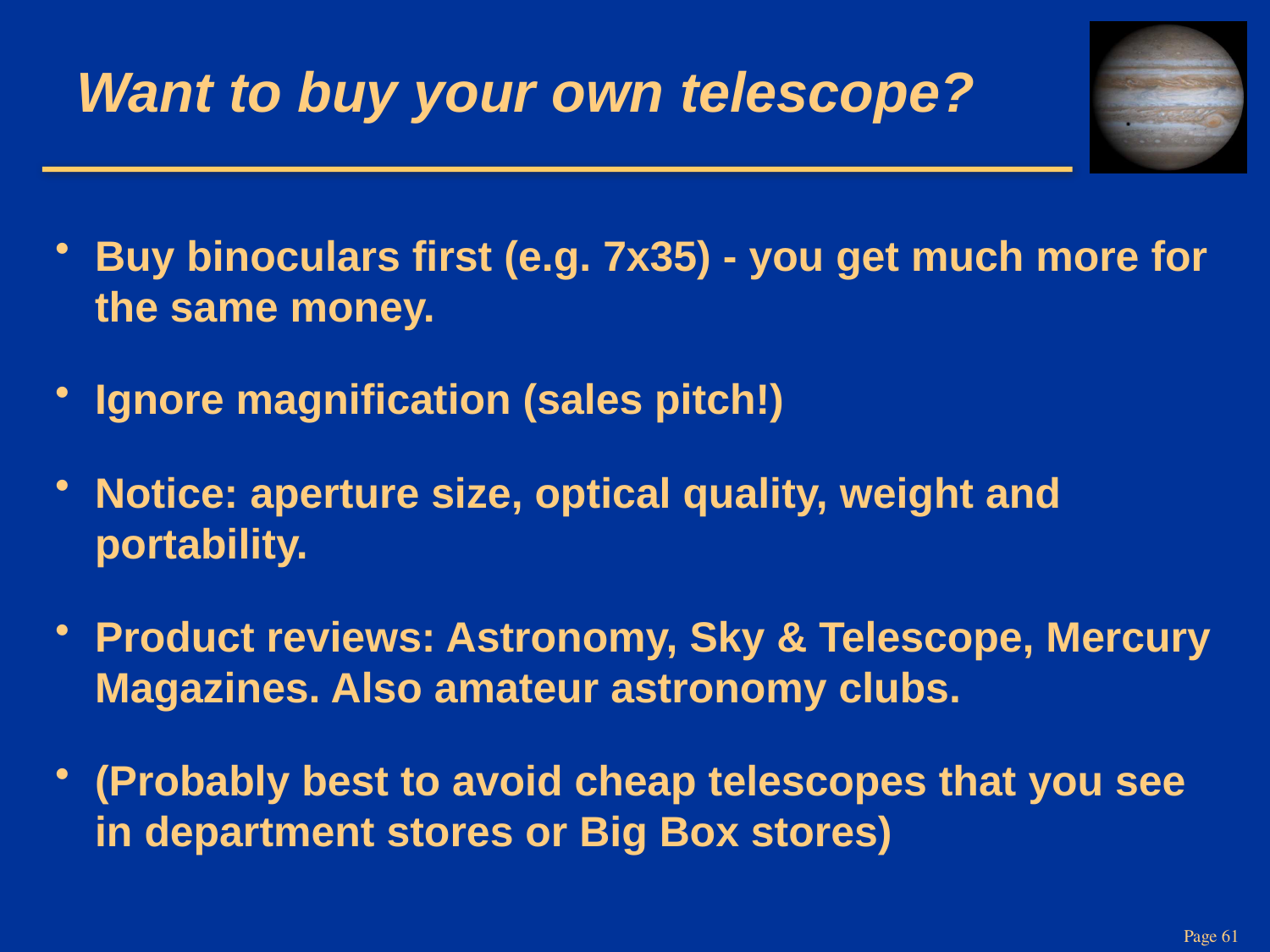

# Want to buy your own telescope?
Buy binoculars first (e.g. 7x35) - you get much more for the same money.
Ignore magnification (sales pitch!)
Notice: aperture size, optical quality, weight and portability.
Product reviews: Astronomy, Sky & Telescope, Mercury Magazines. Also amateur astronomy clubs.
(Probably best to avoid cheap telescopes that you see in department stores or Big Box stores)